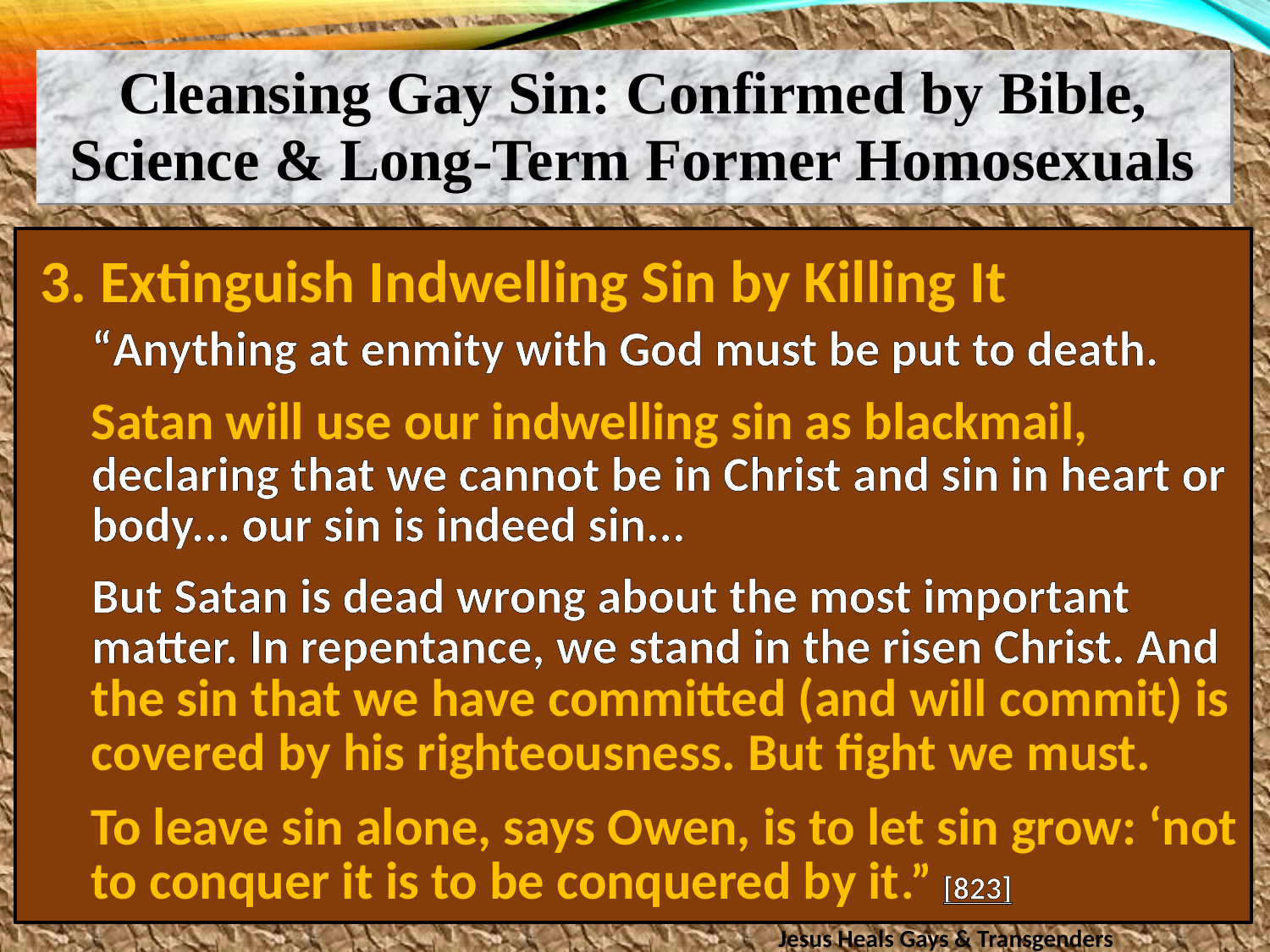

Cleansing Gay Sin: Confirmed by Bible, Science & Long-Term Former Homosexuals
3. Extinguish Indwelling Sin by Killing It
“Anything at enmity with God must be put to death.
Satan will use our indwelling sin as blackmail, declaring that we cannot be in Christ and sin in heart or body... our sin is indeed sin...
But Satan is dead wrong about the most important matter. In repentance, we stand in the risen Christ. And the sin that we have committed (and will commit) is covered by his righteousness. But fight we must.
To leave sin alone, says Owen, is to let sin grow: ‘not to conquer it is to be conquered by it.” [823]
Jesus Heals Gays & Transgenders